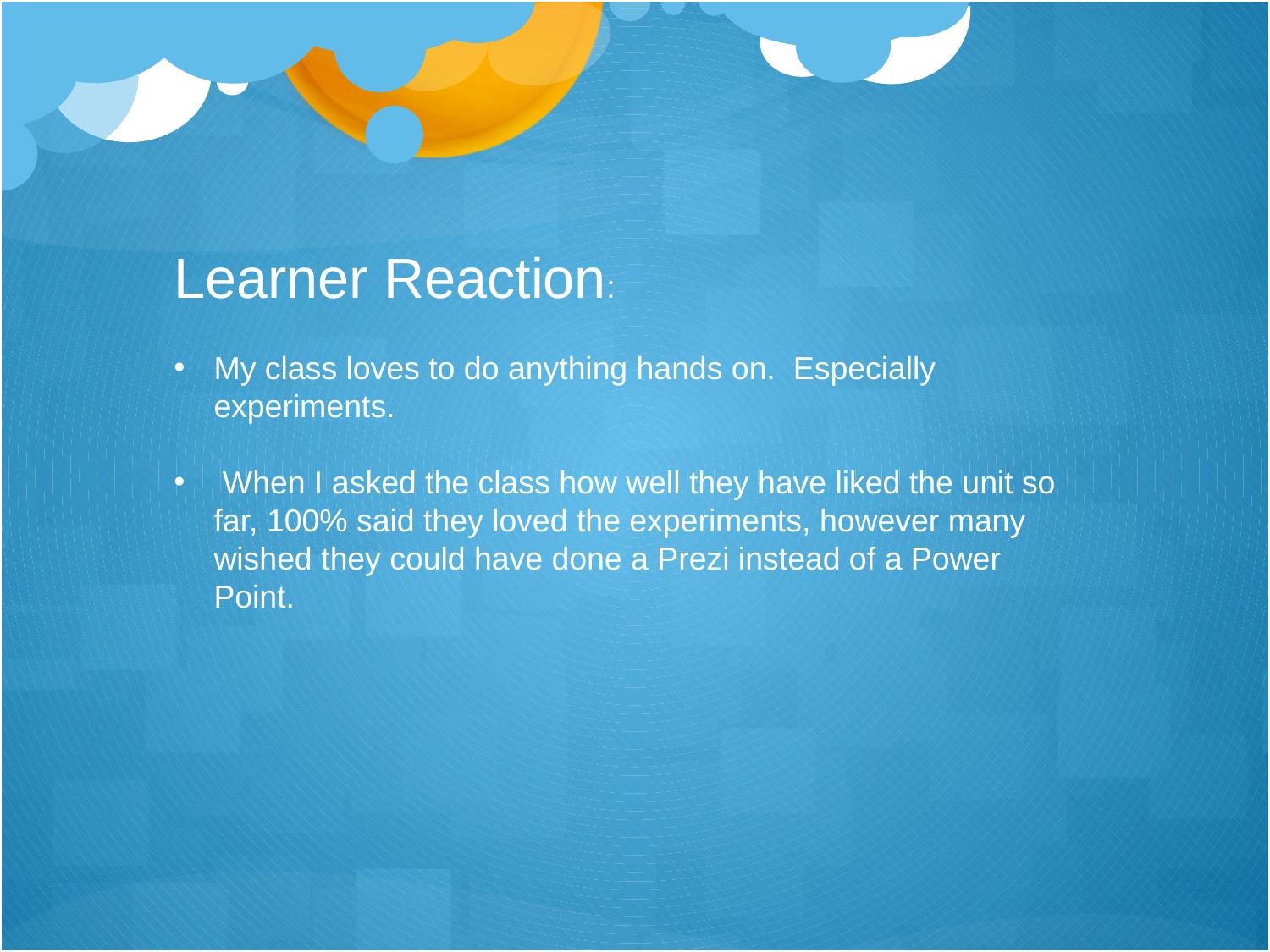

Learner Reaction:

My class loves to do anything hands on.  Especially experiments.

 When I asked the class how well they have liked the unit so far, 100% said they loved the experiments, however many wished they could have done a Prezi instead of a Power Point.